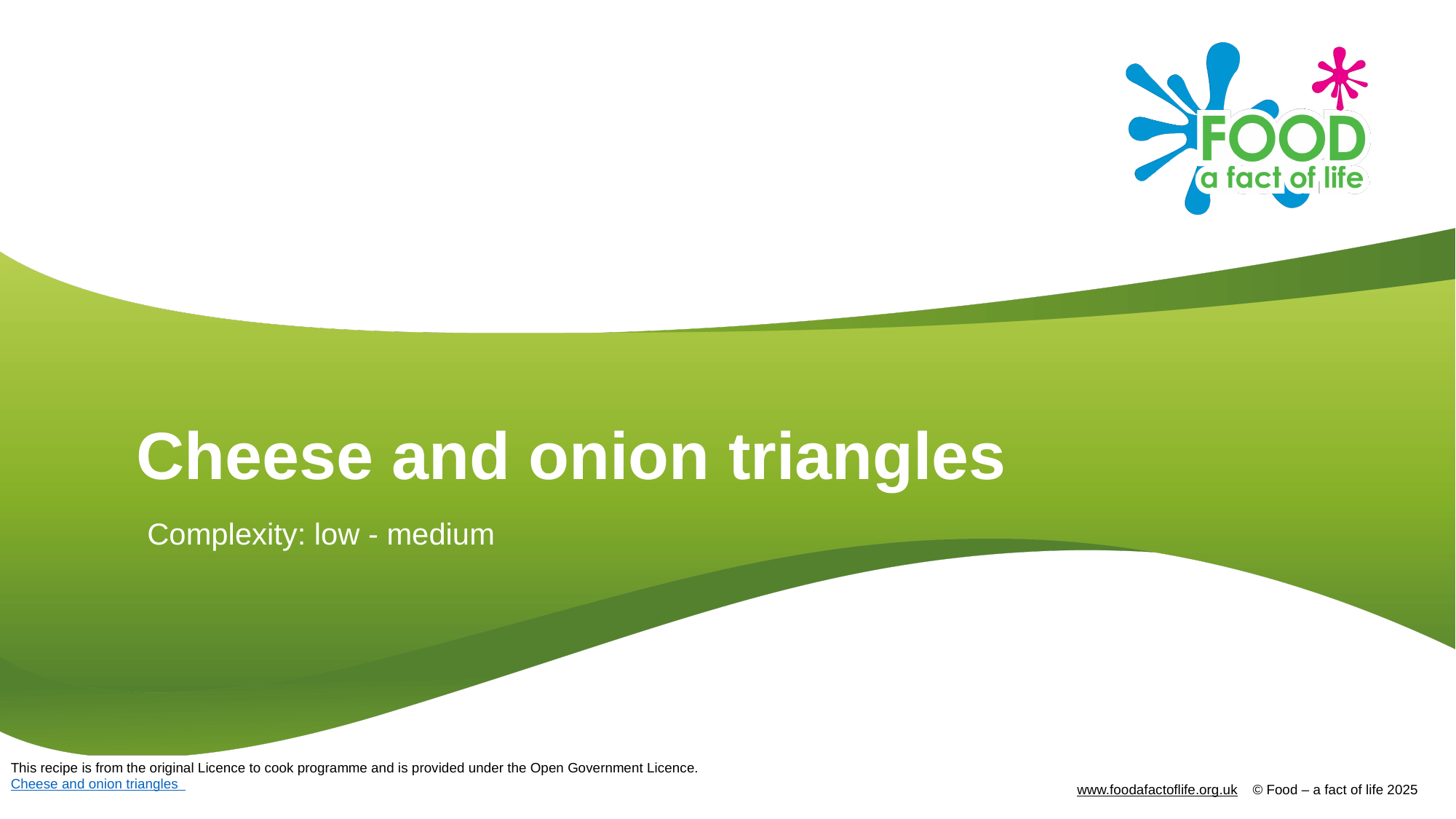

# Cheese and onion triangles
Complexity: low - medium